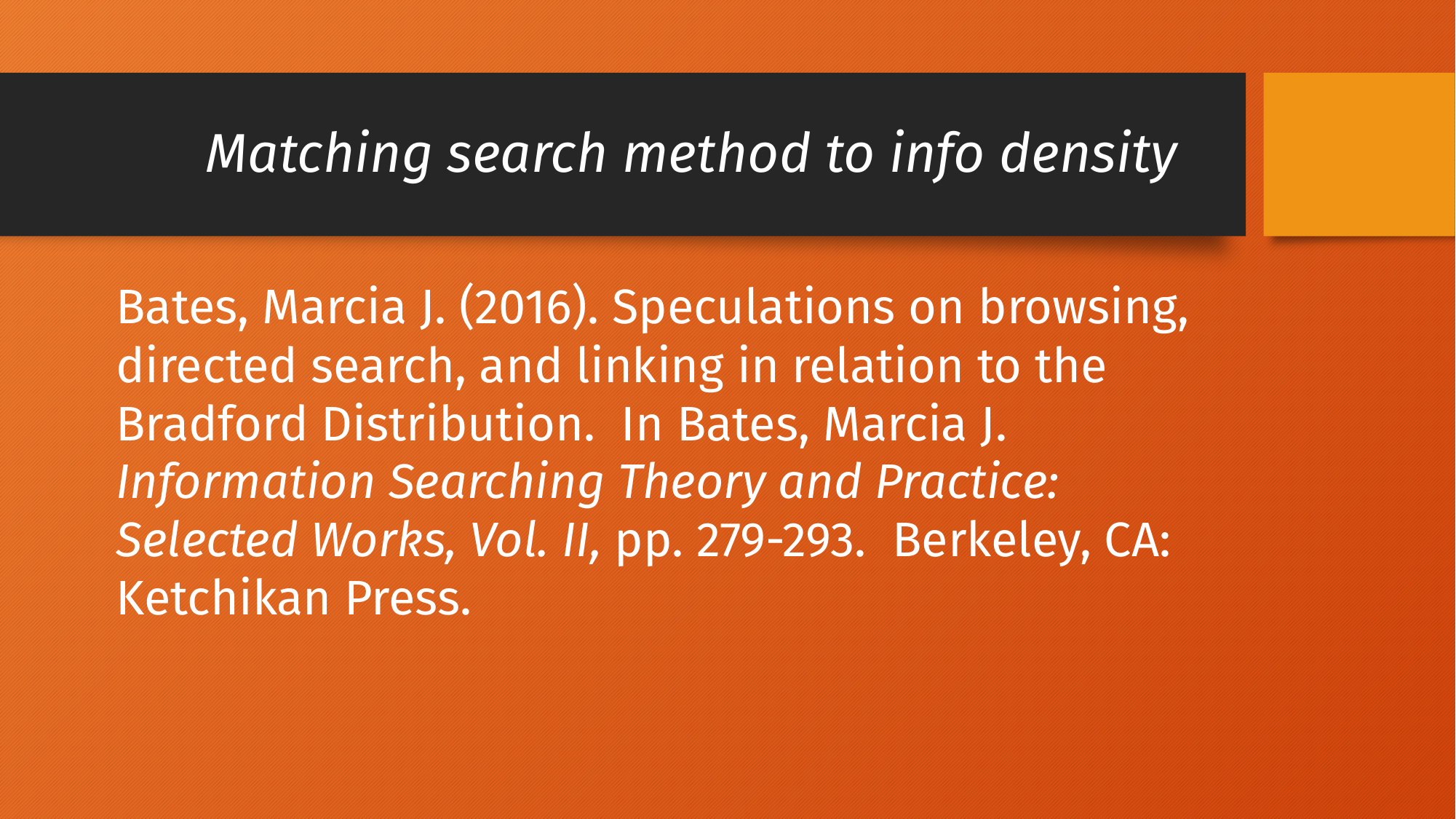

# Matching search method to info density
Bates, Marcia J. (2016). Speculations on browsing,
directed search, and linking in relation to the
Bradford Distribution.  In Bates, Marcia J.
Information Searching Theory and Practice:
Selected Works, Vol. II, pp. 279-293.  Berkeley, CA:
Ketchikan Press.